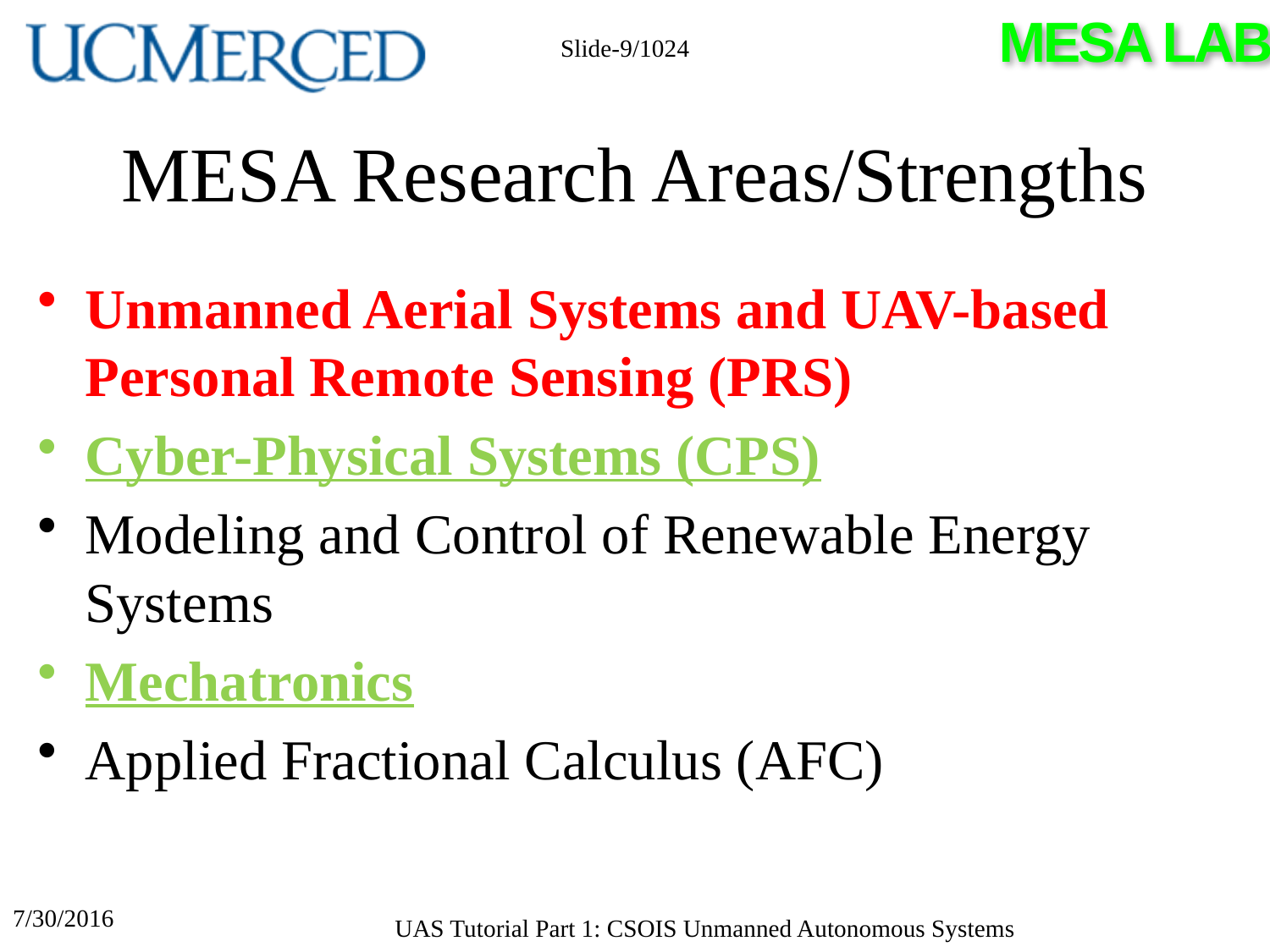

Slide-9/1024
# MESA Research Areas/Strengths
Unmanned Aerial Systems and UAV-based Personal Remote Sensing (PRS)
Cyber-Physical Systems (CPS)
Modeling and Control of Renewable Energy Systems
Mechatronics
Applied Fractional Calculus (AFC)
7/30/2016
UAS Tutorial Part 1: CSOIS Unmanned Autonomous Systems